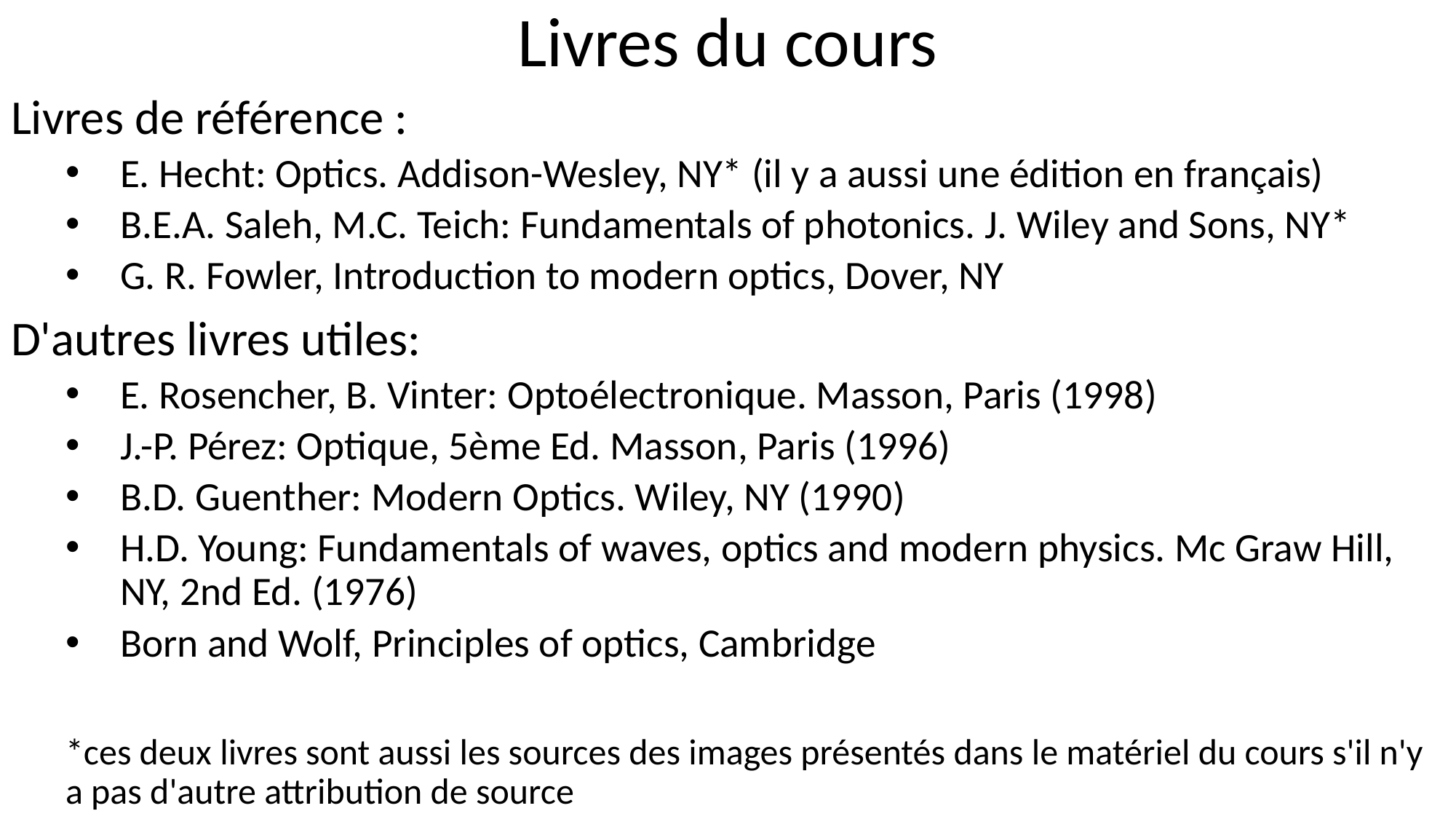

# Livres du cours
Livres de référence :
E. Hecht: Optics. Addison-Wesley, NY* (il y a aussi une édition en français)
B.E.A. Saleh, M.C. Teich: Fundamentals of photonics. J. Wiley and Sons, NY*
G. R. Fowler, Introduction to modern optics, Dover, NY
D'autres livres utiles:
E. Rosencher, B. Vinter: Optoélectronique. Masson, Paris (1998)
J.-P. Pérez: Optique, 5ème Ed. Masson, Paris (1996)
B.D. Guenther: Modern Optics. Wiley, NY (1990)
H.D. Young: Fundamentals of waves, optics and modern physics. Mc Graw Hill, NY, 2nd Ed. (1976)
Born and Wolf, Principles of optics, Cambridge

*ces deux livres sont aussi les sources des images présentés dans le matériel du cours s'il n'y a pas d'autre attribution de source